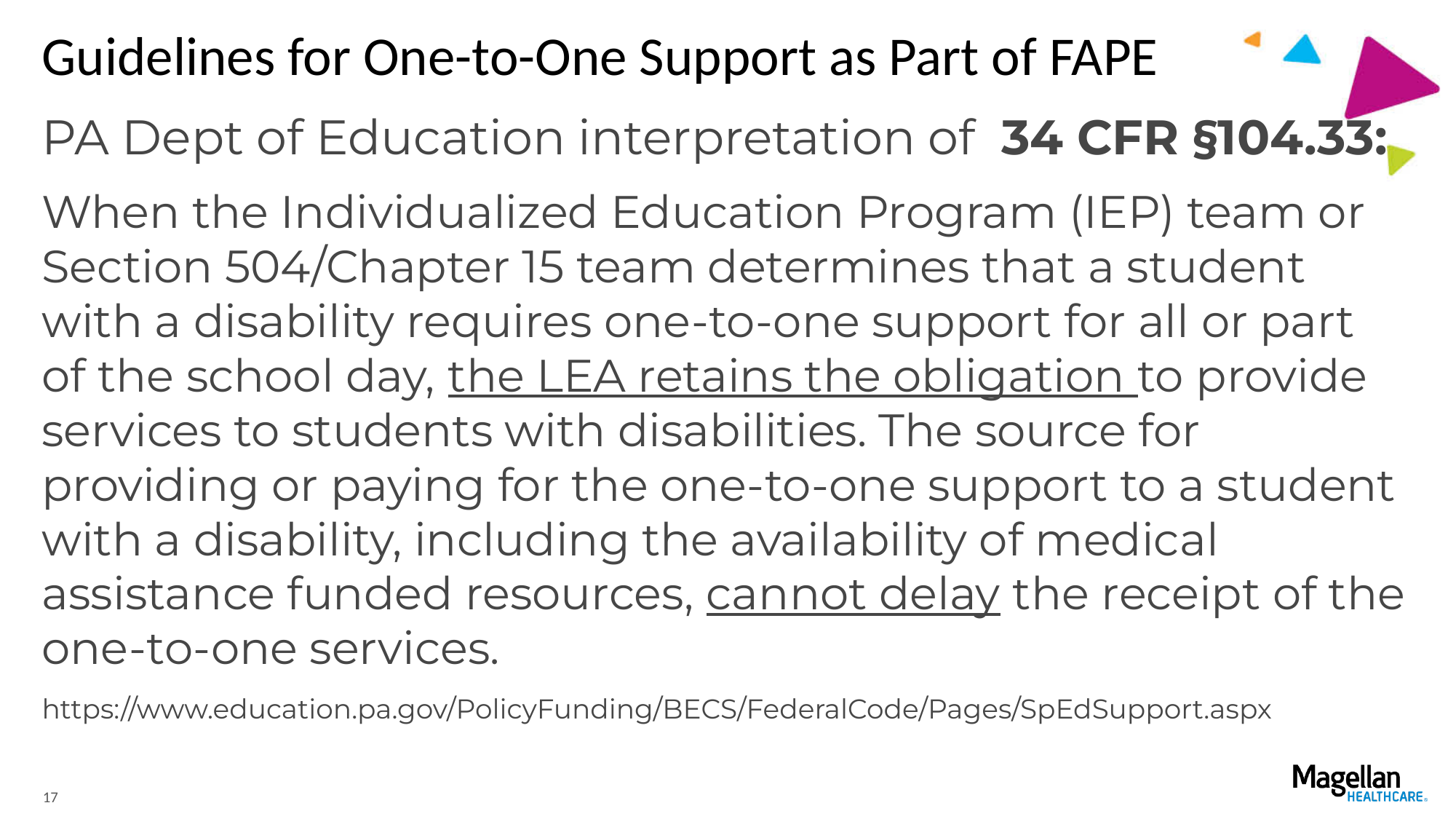

# Guidelines for One-to-One Support as Part of FAPE
PA Dept of Education interpretation of  34 CFR §104.33:
When the Individualized Education Program (IEP) team or Section 504/Chapter 15 team determines that a student with a disability requires one-to-one support for all or part of the school day, the LEA retains the obligation to provide services to students with disabilities. The source for providing or paying for the one-to-one support to a student with a disability, including the availability of medical assistance funded resources, cannot delay the receipt of the one-to-one services.
https://www.education.pa.gov/PolicyFunding/BECS/FederalCode/Pages/SpEdSupport.aspx
17